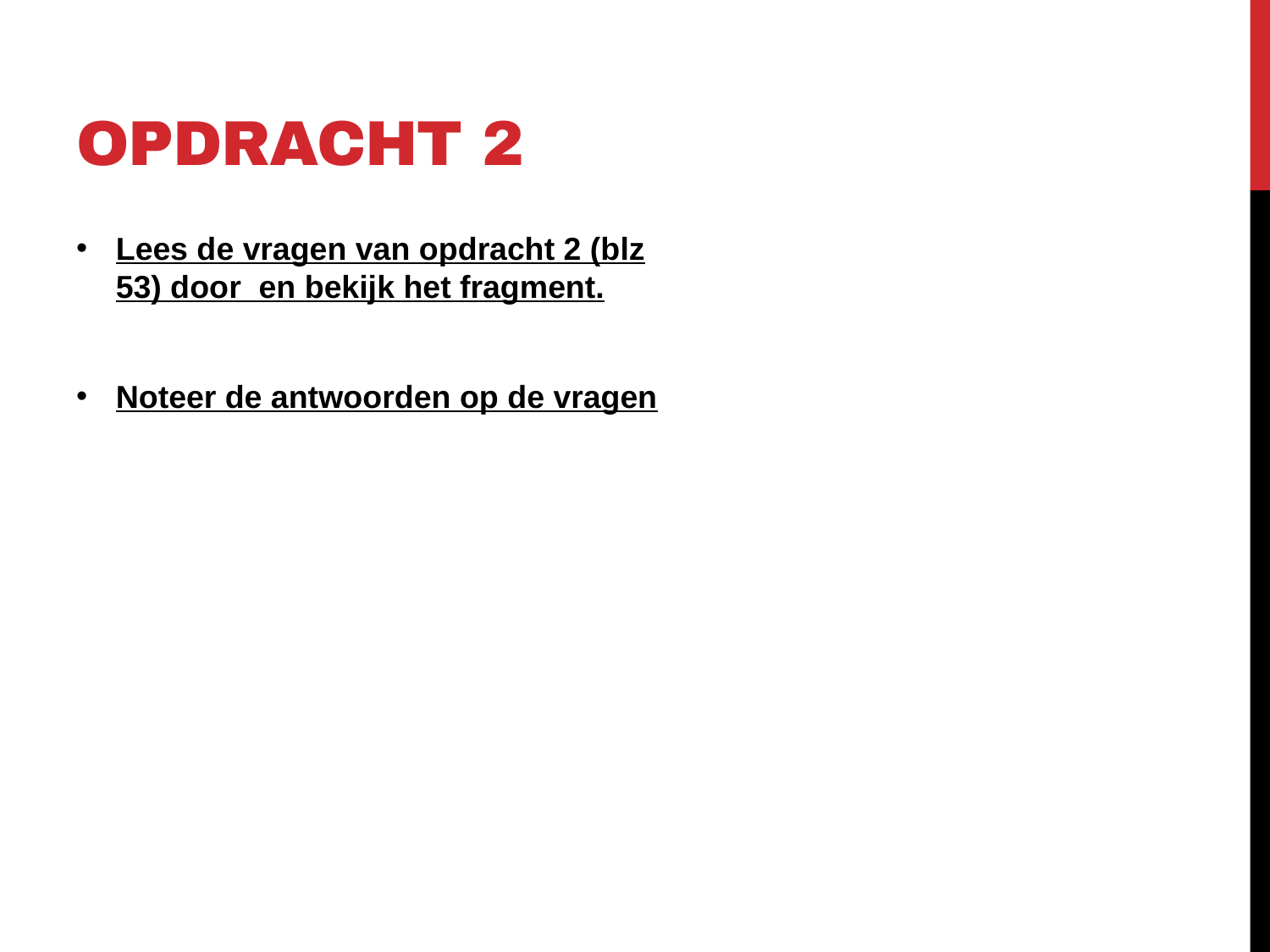

# Opdracht 2
Lees de vragen van opdracht 2 (blz 53) door  en bekijk het fragment.

Noteer de antwoorden op de vragen